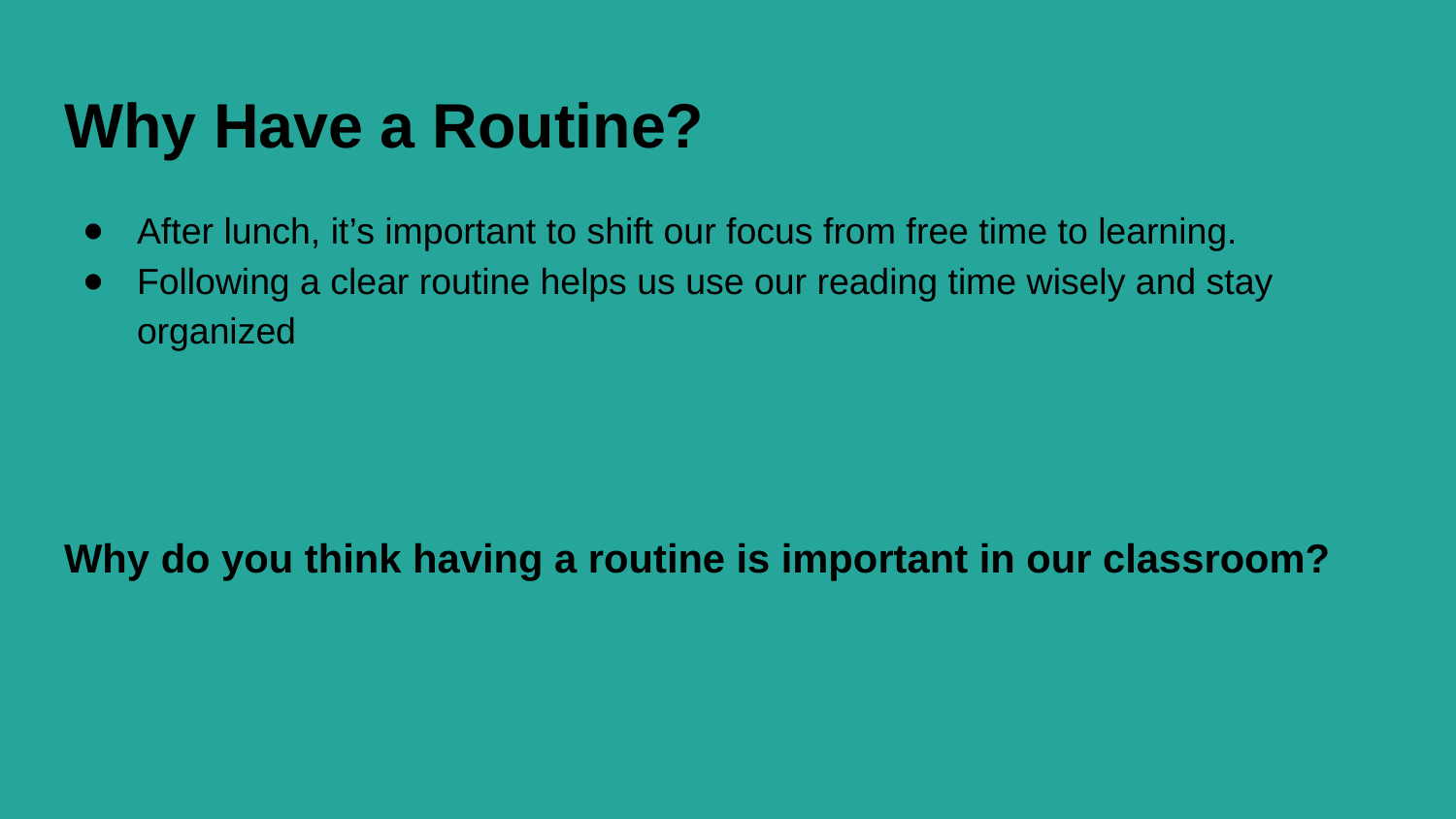

# Why Have a Routine?
After lunch, it’s important to shift our focus from free time to learning.
Following a clear routine helps us use our reading time wisely and stay organized

Why do you think having a routine is important in our classroom?